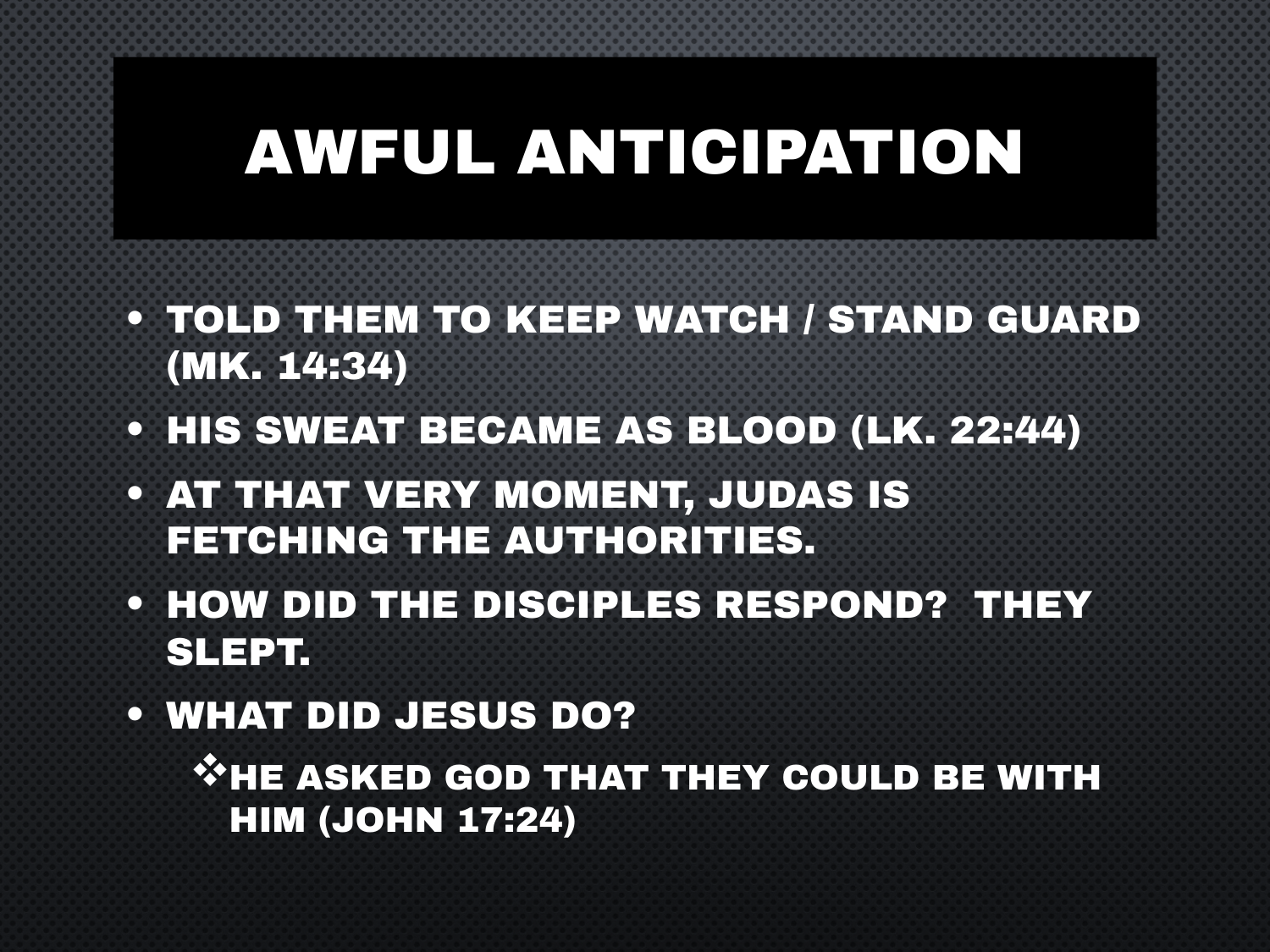

# AWFUL ANTICIPATION
Told them to keep watch / stand guard (Mk. 14:34)
His sweat became as blood (Lk. 22:44)
At that very moment, Judas is fetching the authorities.
How did the disciples respond?  They slept.
What did Jesus do?
He asked God that they could be with Him (John 17:24)